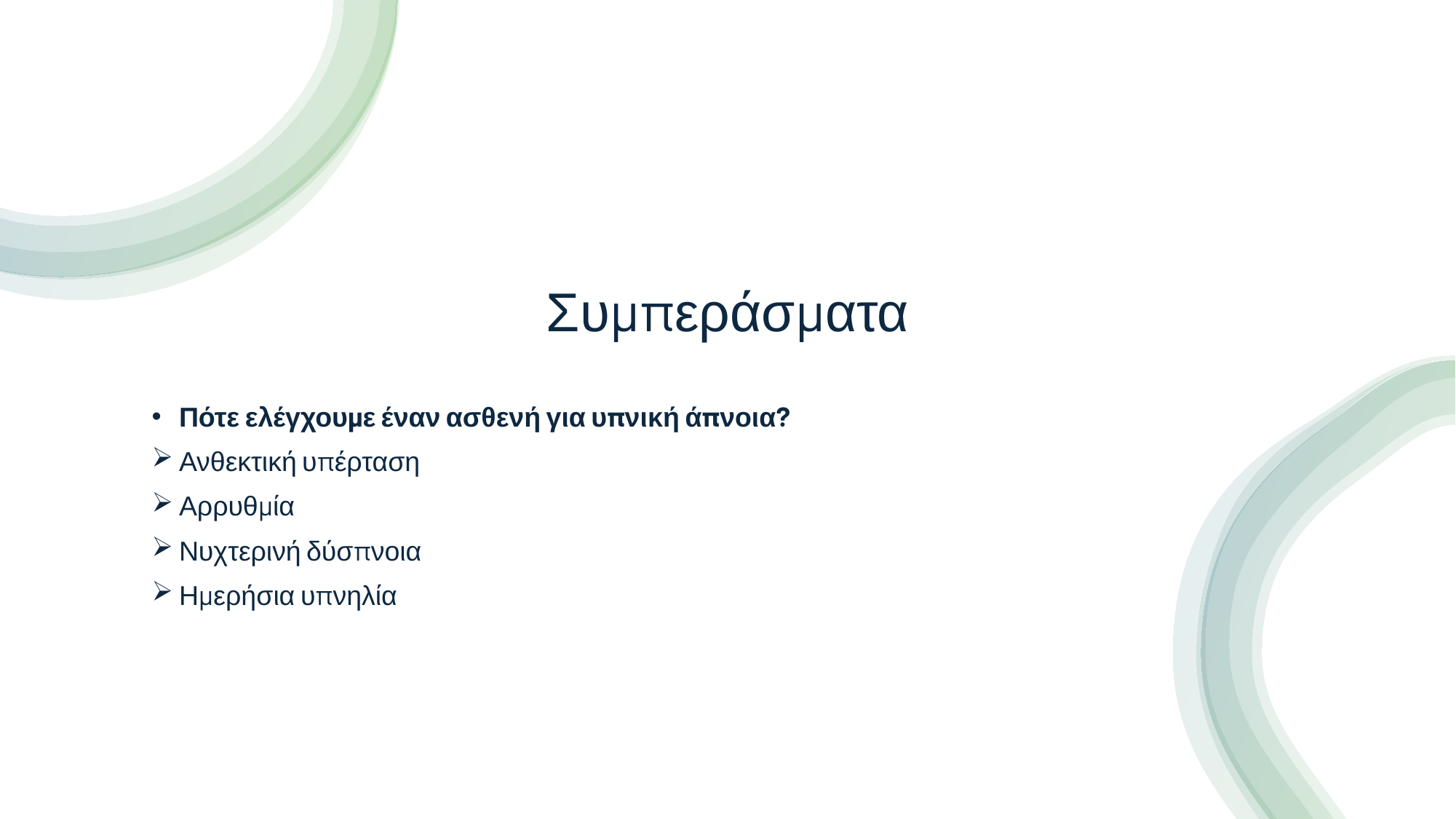

# Συμπεράσματα
Πότε ελέγχουμε έναν ασθενή για υπνική άπνοια?
Ανθεκτική υπέρταση
Αρρυθμία
Νυχτερινή δύσπνοια
Ημερήσια υπνηλία